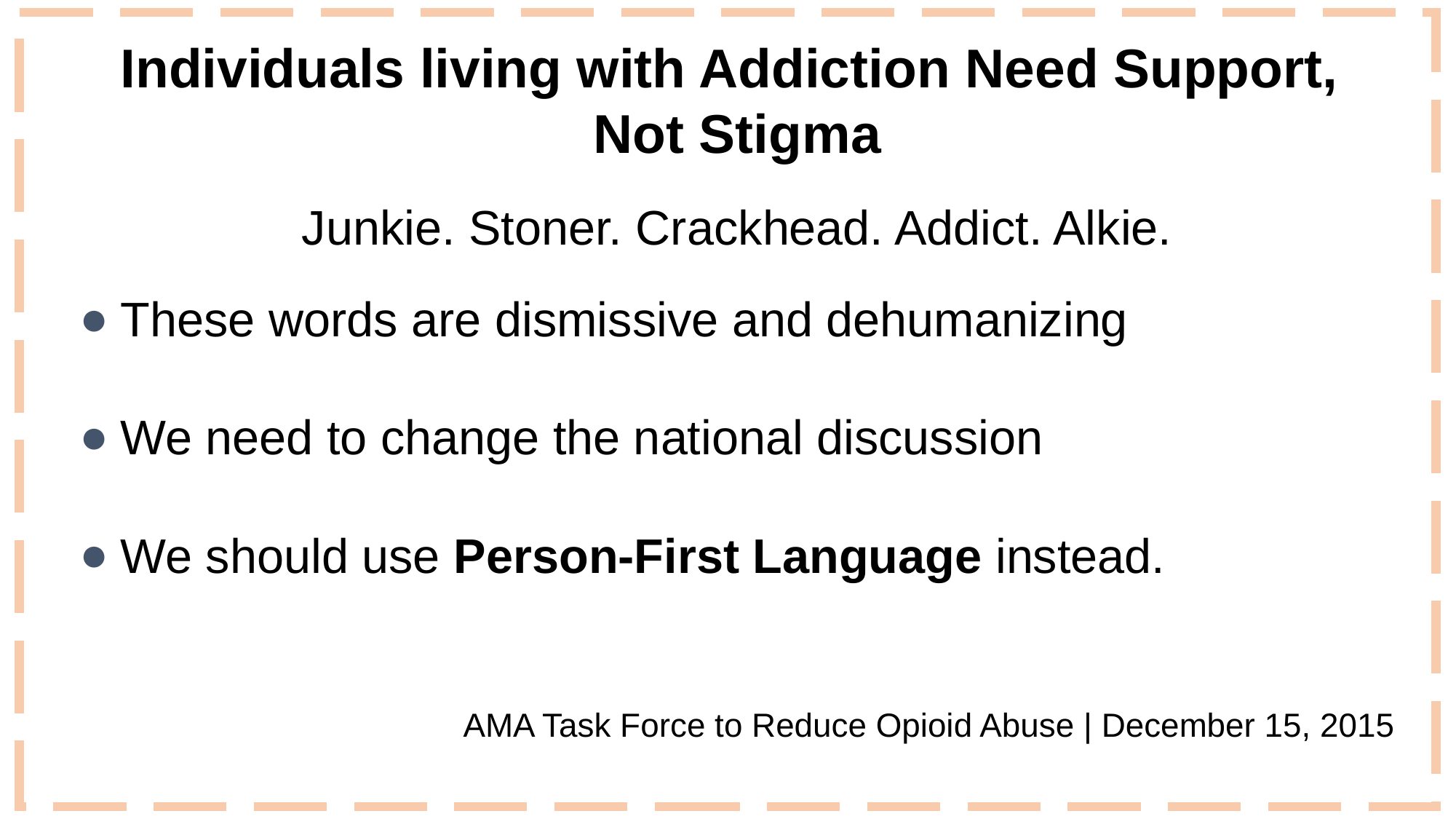

Individuals living with Addiction Need Support,
Not Stigma

Junkie. Stoner. Crackhead. Addict. Alkie.

These ​words are dismissive and dehumanizing

We need to change the national discussion

We should use Person-First Language instead.

AMA Task Force to Reduce Opioid Abuse | December 15, 2015